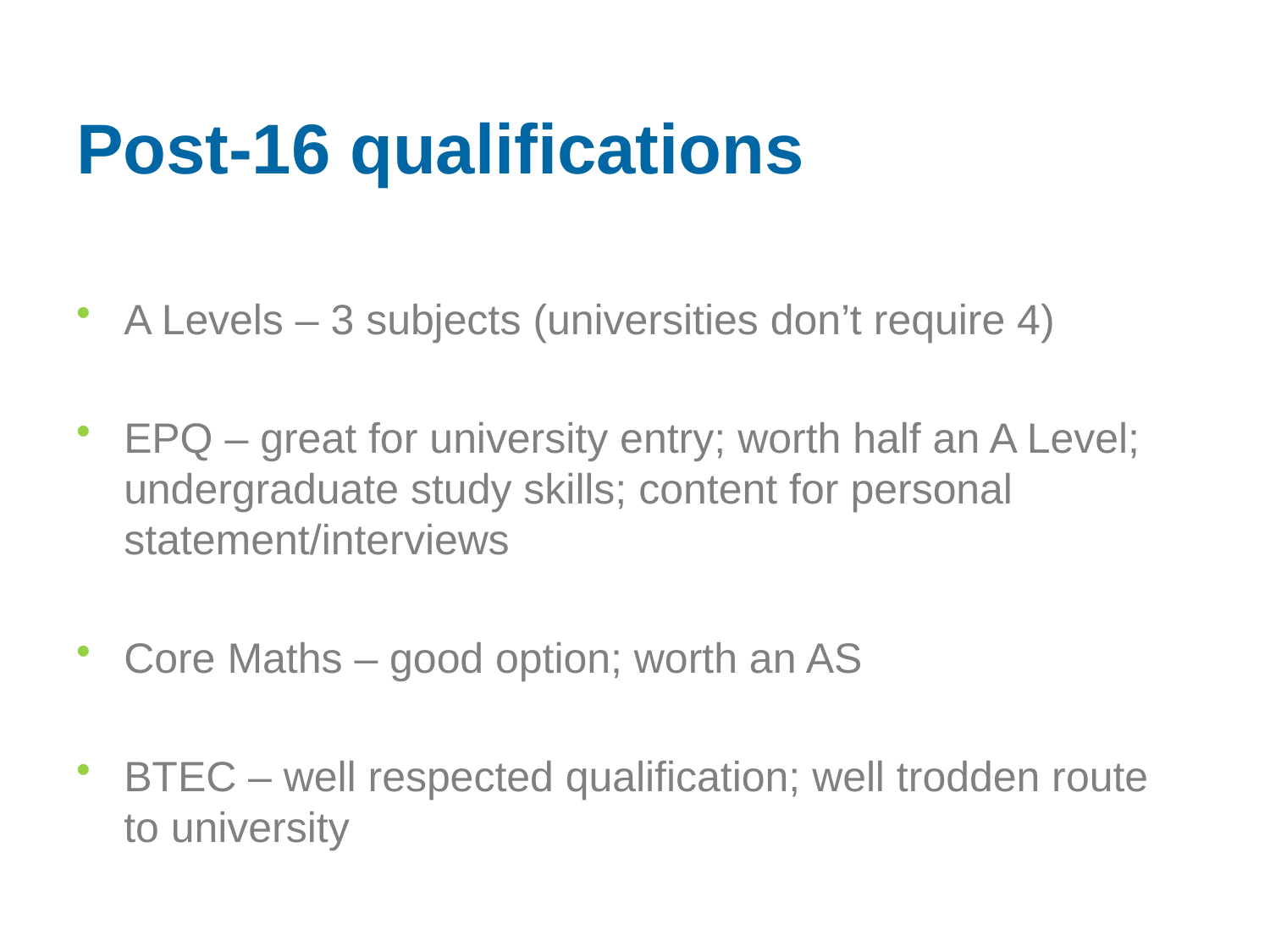

# Post-16 qualifications
A Levels – 3 subjects (universities don’t require 4)

EPQ – great for university entry; worth half an A Level; undergraduate study skills; content for personal statement/interviews

Core Maths – good option; worth an AS

BTEC – well respected qualification; well trodden route to university